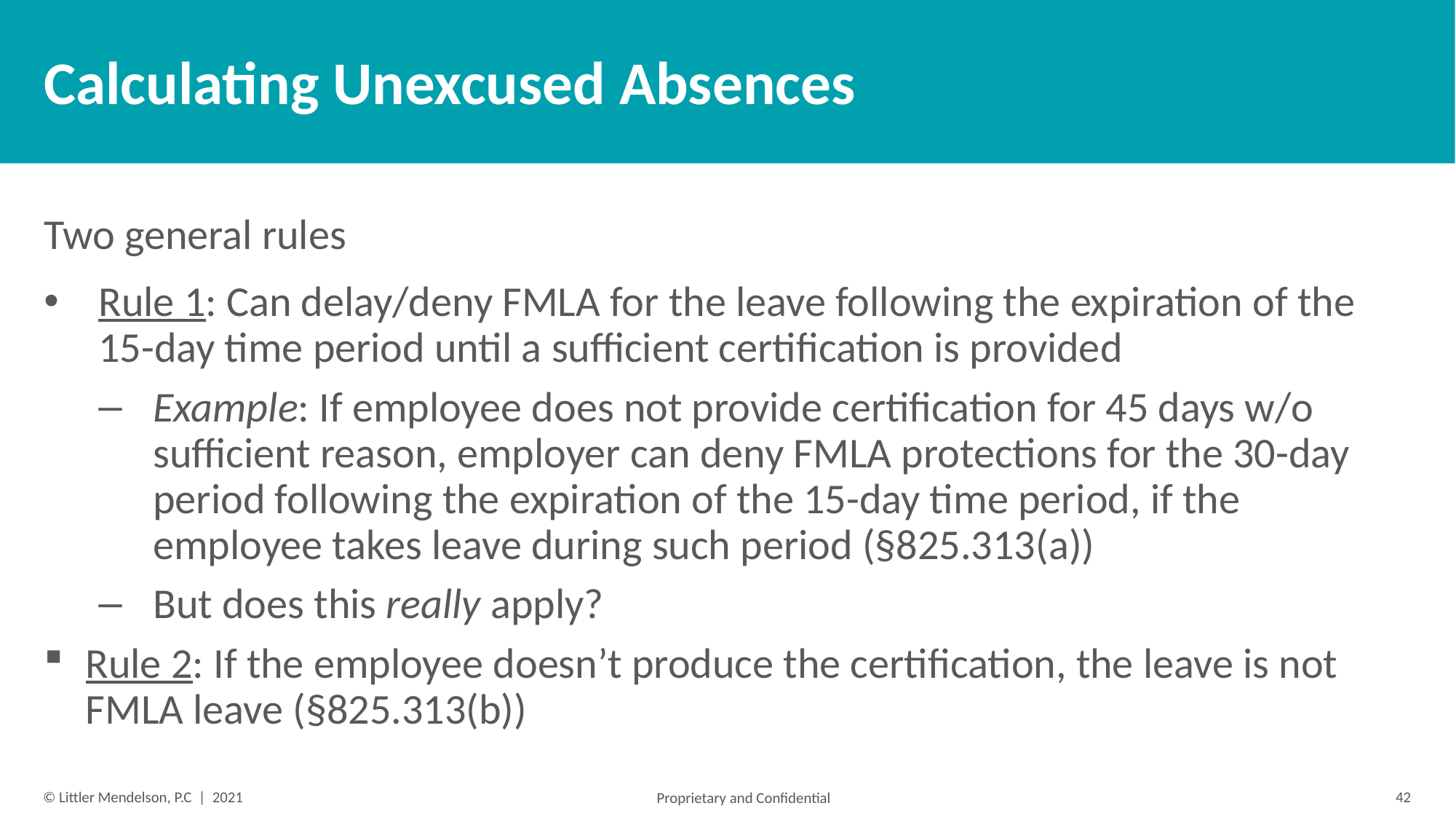

# Calculating Unexcused Absences
Two general rules
Rule 1: Can delay/deny FMLA for the leave following the expiration of the 15-day time period until a sufficient certification is provided
Example: If employee does not provide certification for 45 days w/o sufficient reason, employer can deny FMLA protections for the 30-day period following the expiration of the 15-day time period, if the employee takes leave during such period (§825.313(a))
But does this really apply?
Rule 2: If the employee doesn’t produce the certification, the leave is not FMLA leave (§825.313(b))

42